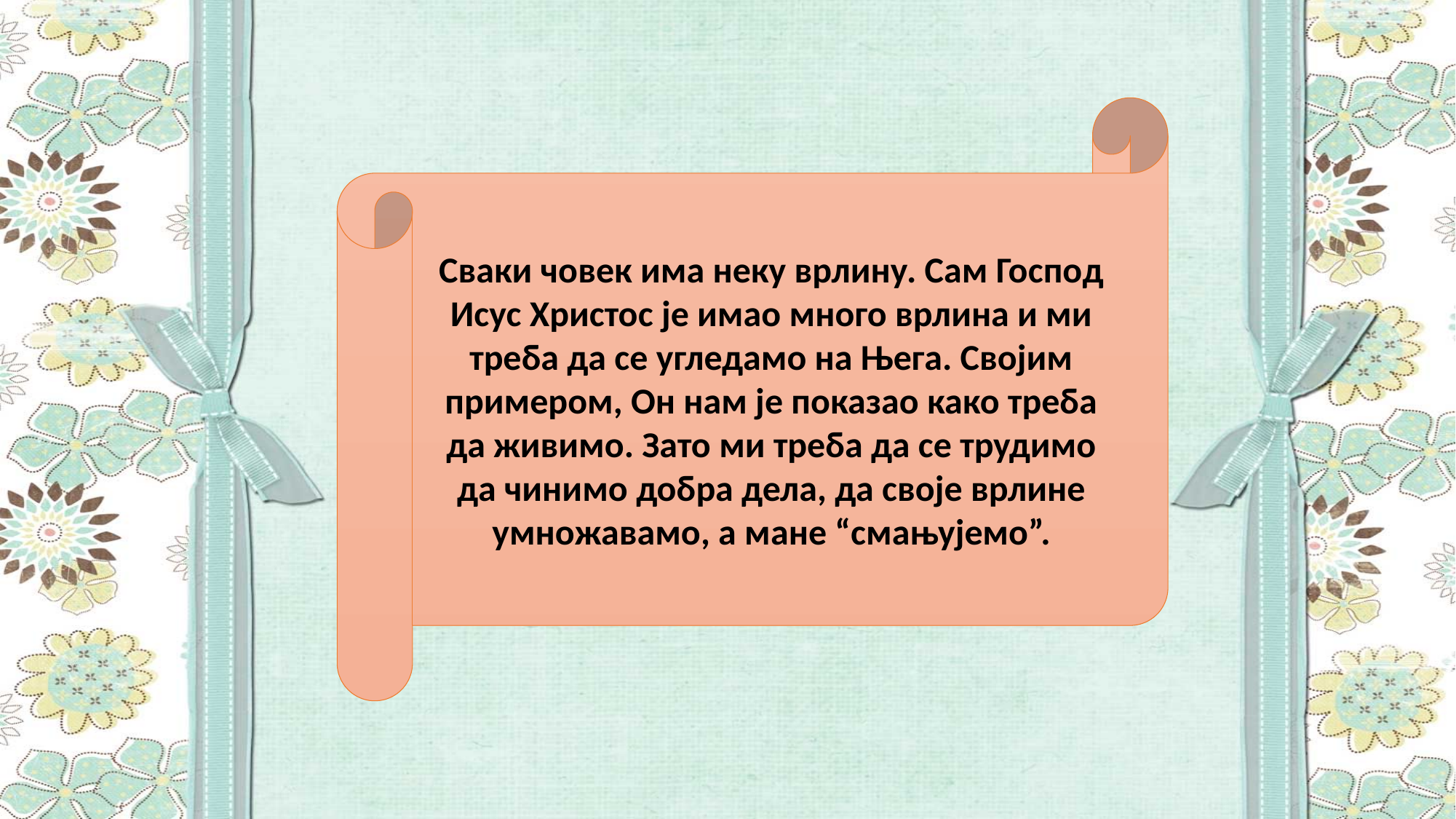

Сваки човек има неку врлину. Сам Господ Исус Христос је имао много врлина и ми треба да се угледамо на Њега. Својим примером, Он нам је показао како треба да живимо. Зато ми треба да се трудимо да чинимо добра дела, да своје врлине умножавамо, а мане “смањујемо”.